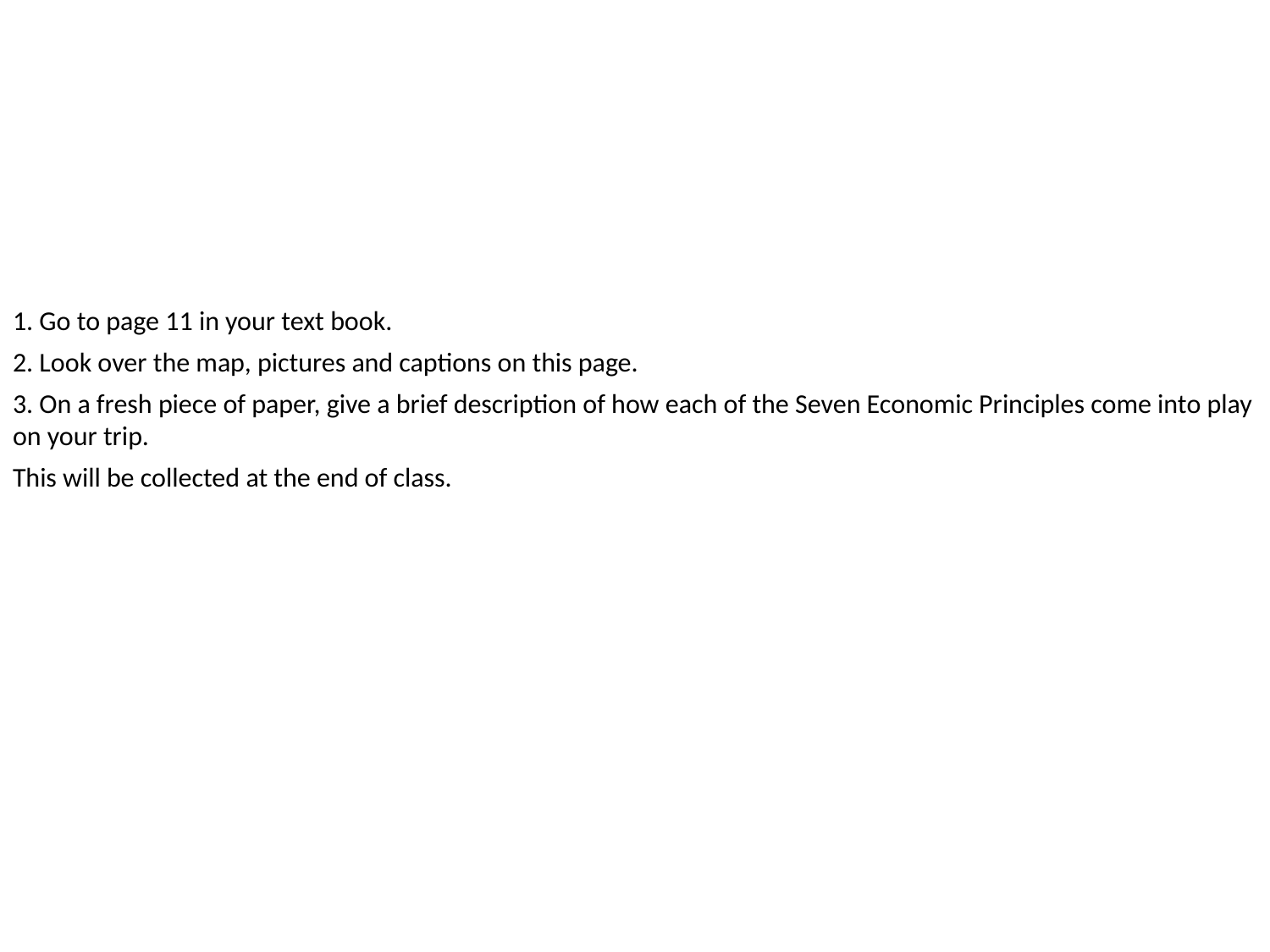

# 1. Go to page 11 in your text book. 2. Look over the map, pictures and captions on this page. 3. On a fresh piece of paper, give a brief description of how each of the Seven Economic Principles come into play on your trip. This will be collected at the end of class.